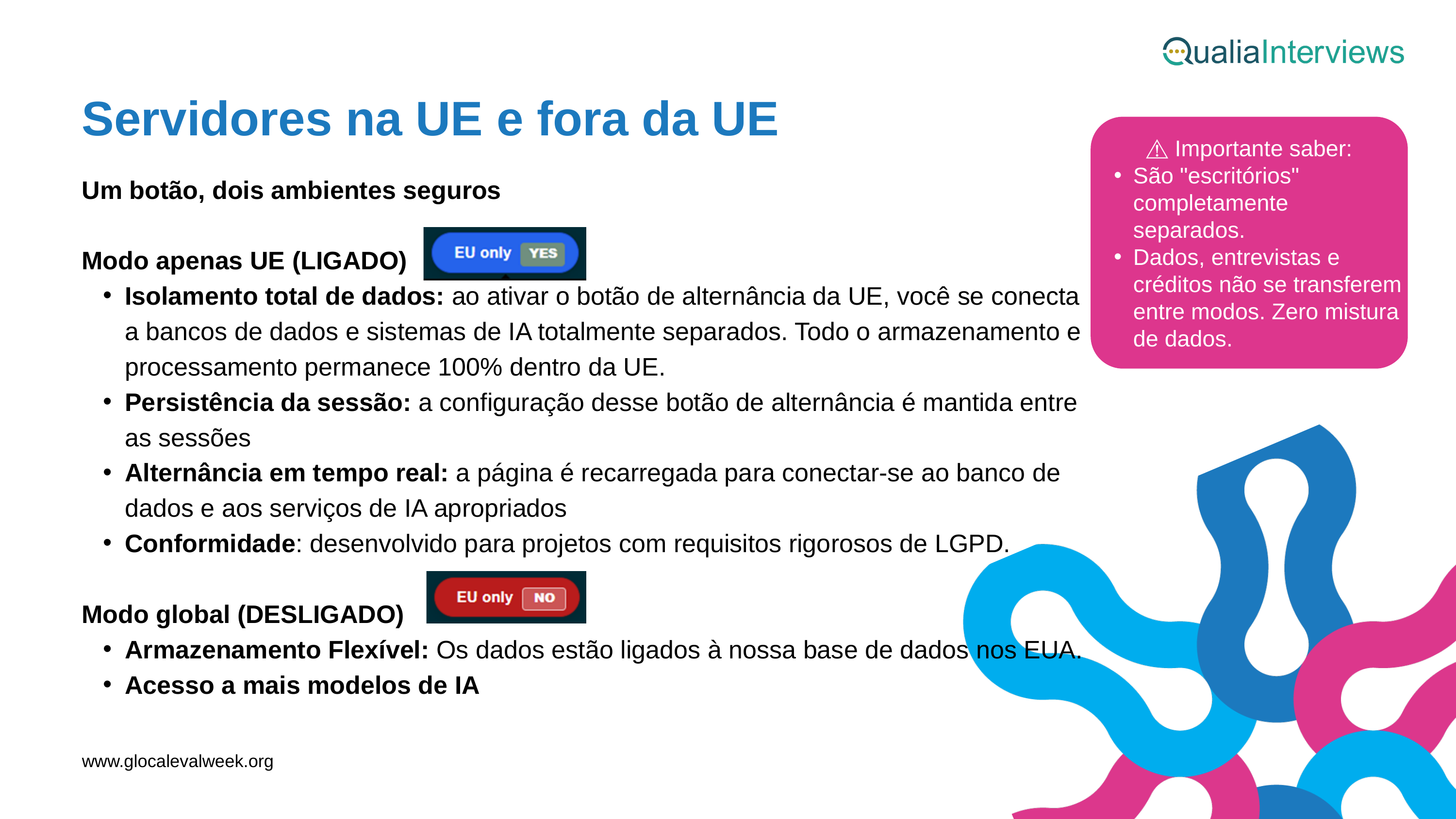

Servidores na UE e fora da UE

⚠️ Importante saber:
São "escritórios" completamente separados.
Dados, entrevistas e créditos não se transferem entre modos. Zero mistura de dados.
Um botão, dois ambientes seguros

Modo apenas UE (LIGADO)
Isolamento total de dados: ao ativar o botão de alternância da UE, você se conecta a bancos de dados e sistemas de IA totalmente separados. Todo o armazenamento e processamento permanece 100% dentro da UE.
Persistência da sessão: a configuração desse botão de alternância é mantida entre as sessões
Alternância em tempo real: a página é recarregada para conectar-se ao banco de dados e aos serviços de IA apropriados
Conformidade: desenvolvido para projetos com requisitos rigorosos de LGPD.

Modo global (DESLIGADO)
Armazenamento Flexível: Os dados estão ligados à nossa base de dados nos EUA.
Acesso a mais modelos de IA

www.glocalevalweek.org